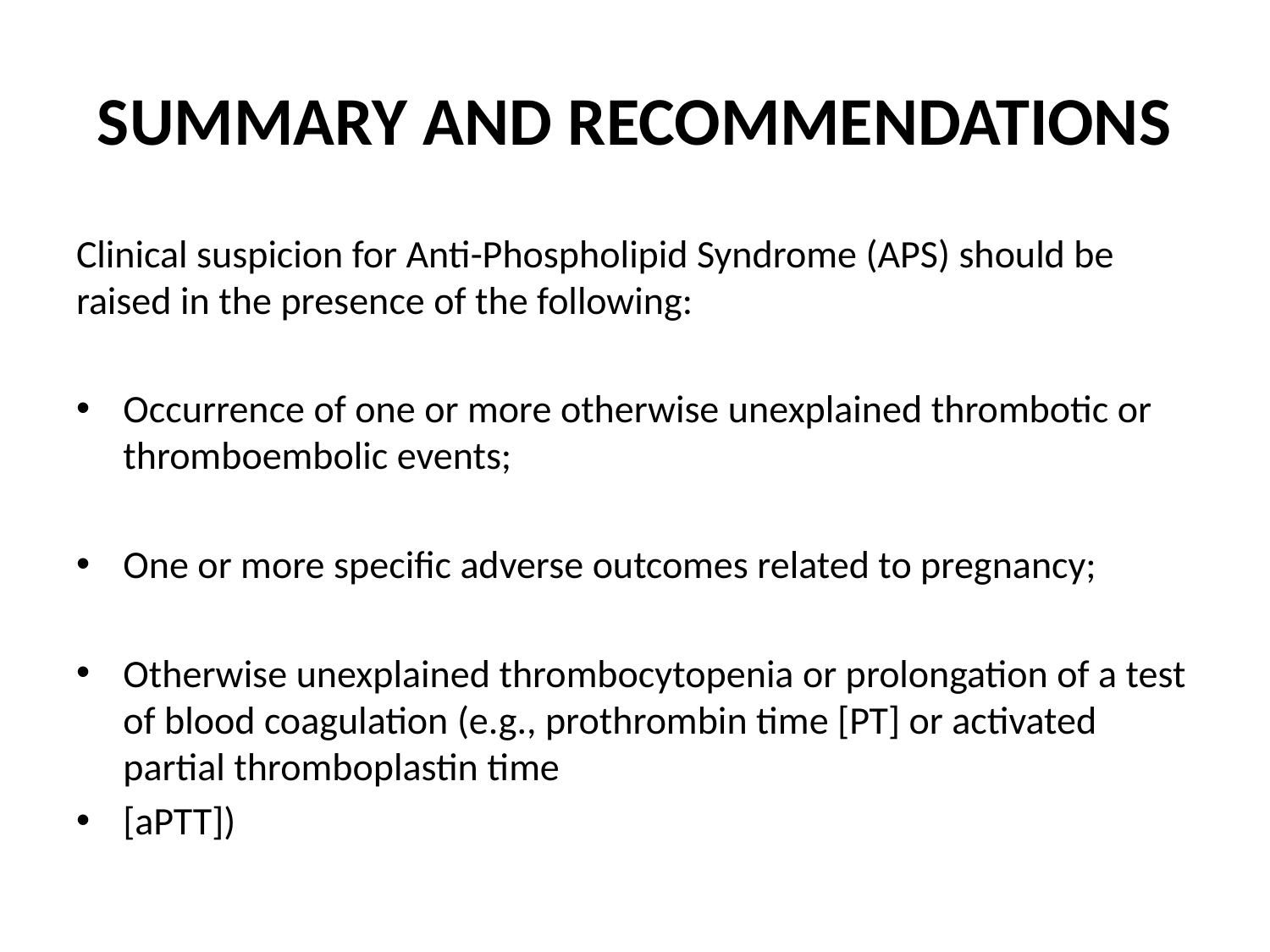

# SUMMARY AND RECOMMENDATIONS
Clinical suspicion for Anti-Phospholipid Syndrome (APS) should be raised in the presence of the following:

Occurrence of one or more otherwise unexplained thrombotic or thromboembolic events;

One or more specific adverse outcomes related to pregnancy;

Otherwise unexplained thrombocytopenia or prolongation of a test of blood coagulation (e.g., prothrombin time [PT] or activated partial thromboplastin time
[aPTT])